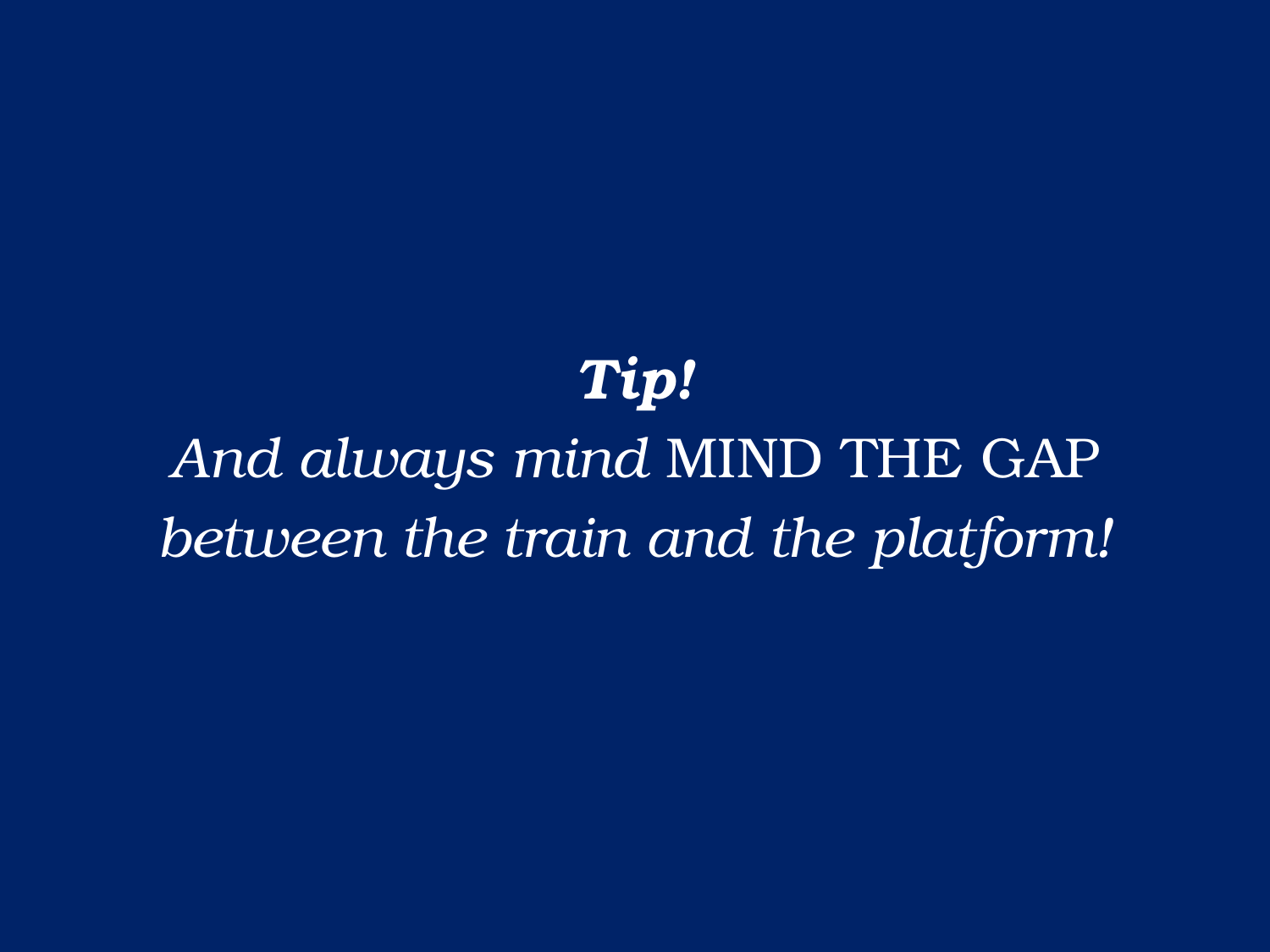

Tip!
And always mind MIND THE GAP
between the train and the platform!